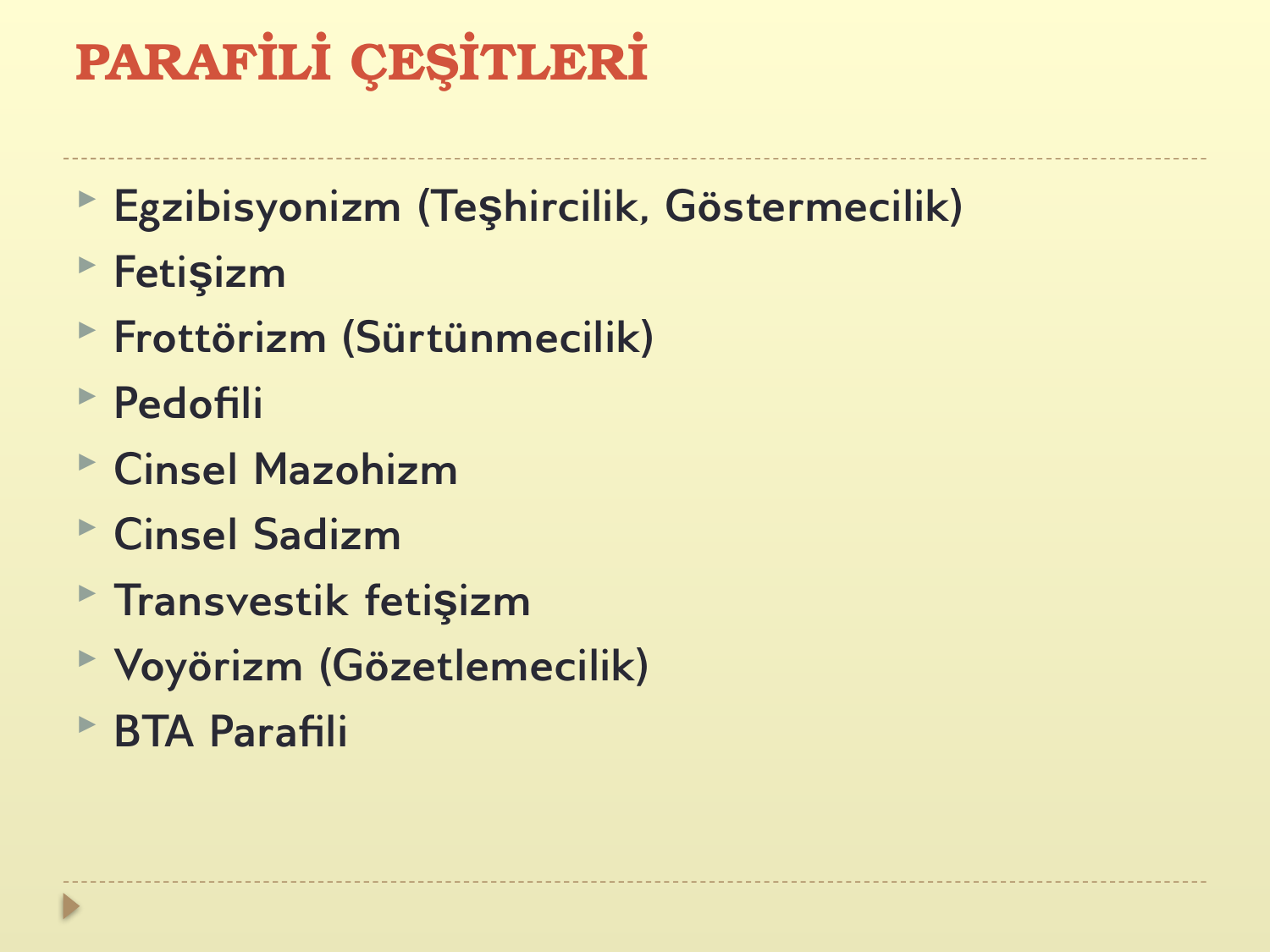

# PARAFİLİ ÇEŞİTLERİ
Egzibisyonizm (Teşhircilik, Göstermecilik)
Fetişizm
Frottörizm (Sürtünmecilik)
Pedofili
Cinsel Mazohizm
Cinsel Sadizm
Transvestik fetişizm
Voyörizm (Gözetlemecilik)
BTA Parafili